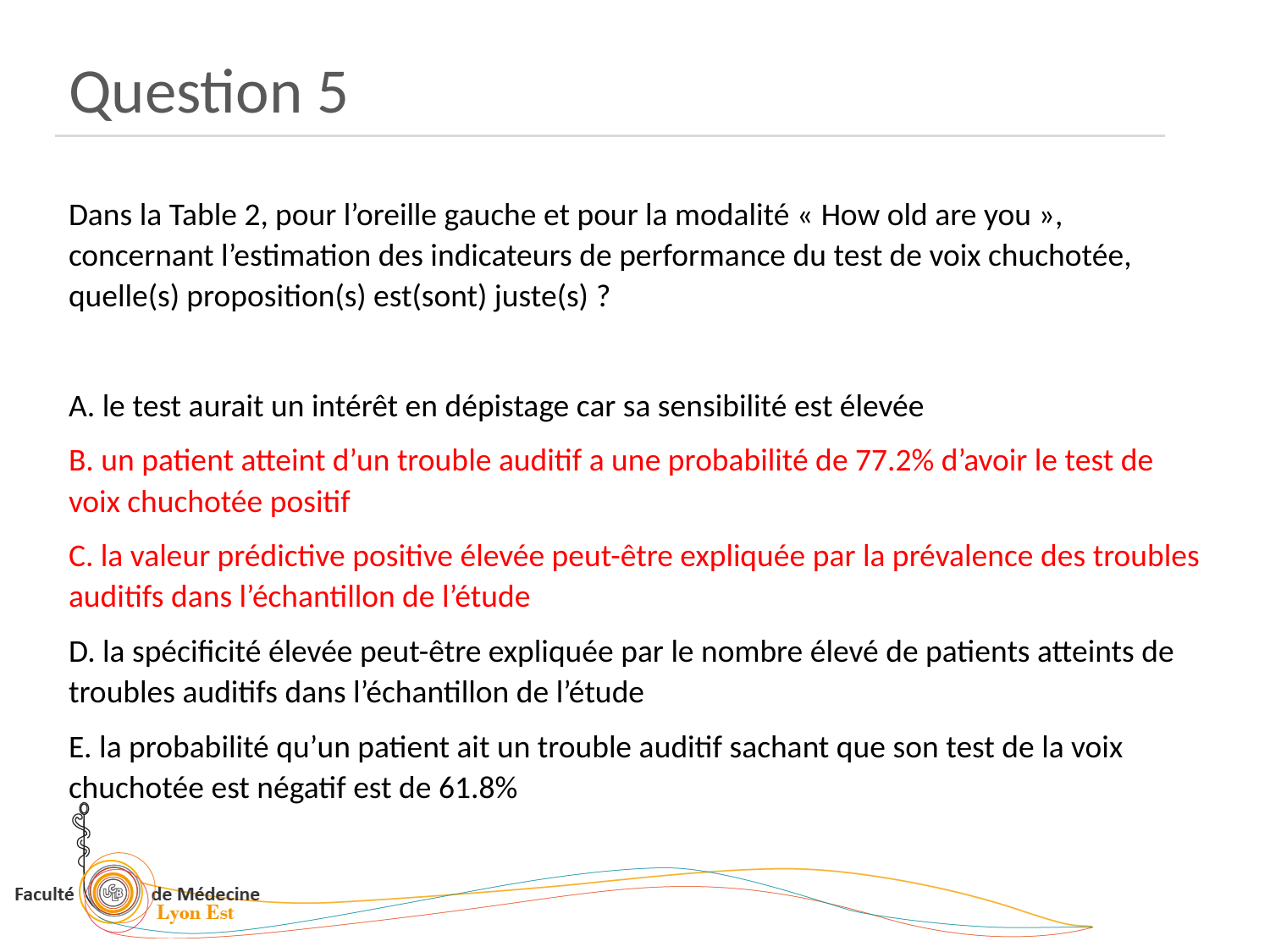

Question 5
Dans la Table 2, pour l’oreille gauche et pour la modalité « How old are you », concernant l’estimation des indicateurs de performance du test de voix chuchotée, quelle(s) proposition(s) est(sont) juste(s) ?

A. le test aurait un intérêt en dépistage car sa sensibilité est élevée
B. un patient atteint d’un trouble auditif a une probabilité de 77.2% d’avoir le test de voix chuchotée positif
C. la valeur prédictive positive élevée peut-être expliquée par la prévalence des troubles auditifs dans l’échantillon de l’étude
D. la spécificité élevée peut-être expliquée par le nombre élevé de patients atteints de troubles auditifs dans l’échantillon de l’étude
E. la probabilité qu’un patient ait un trouble auditif sachant que son test de la voix chuchotée est négatif est de 61.8%